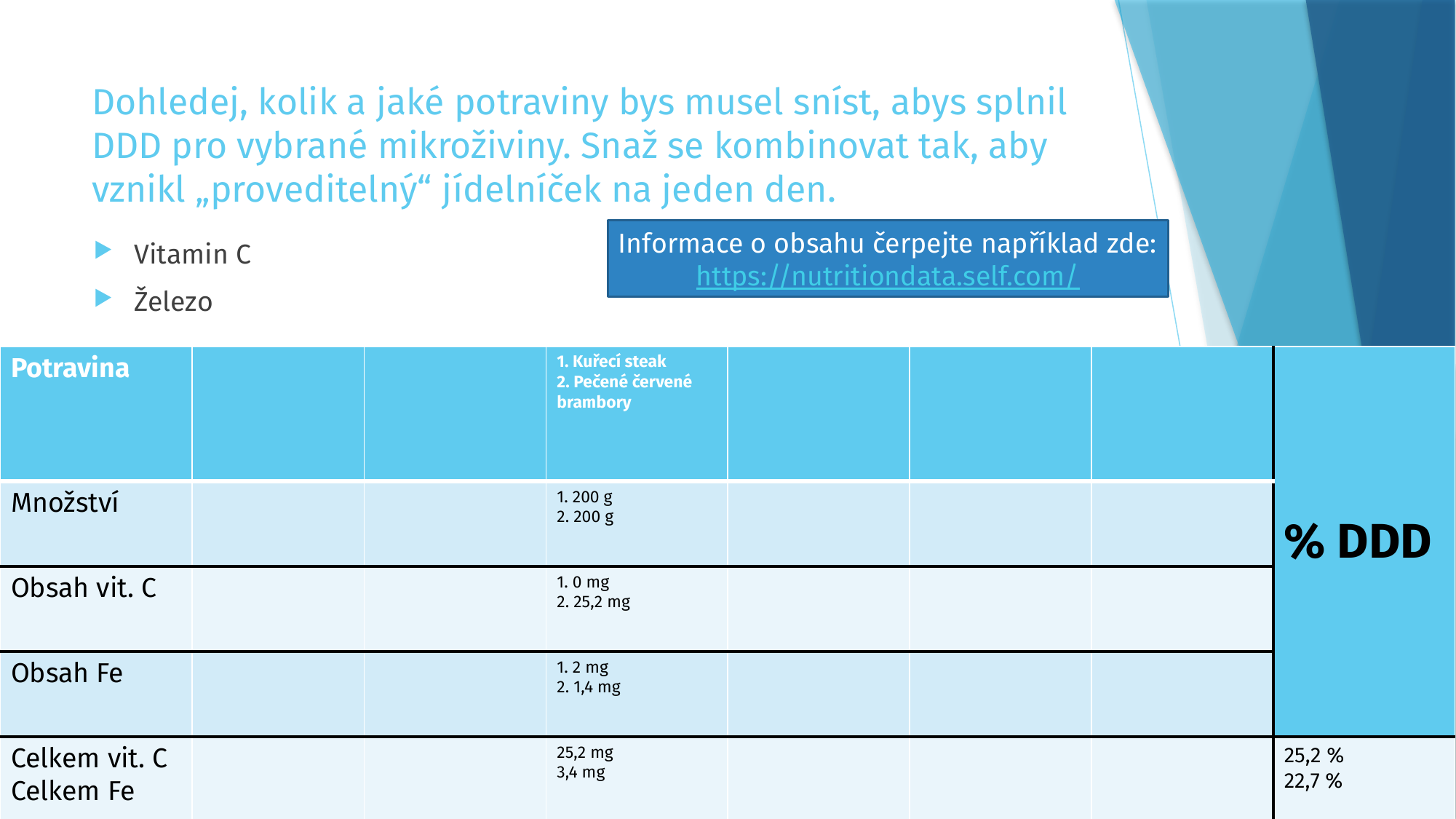

# Dohledej, kolik a jaké potraviny bys musel sníst, abys splnil DDD pro vybrané mikroživiny. Snaž se kombinovat tak, aby vznikl „proveditelný“ jídelníček na jeden den.
Informace o obsahu čerpejte například zde:
https://nutritiondata.self.com/
Vitamin C
Železo
| Potravina |  |  | 1. Kuřecí steak 2. Pečené červené brambory |  |  |  | % DDD |
| --- | --- | --- | --- | --- | --- | --- | --- |
| Množství |  |  | 1. 200 g 2. 200 g |  |  |  |  |
| Obsah vit. C |  |  | 1. 0 mg 2. 25,2 mg |  |  |  |  |
| Obsah Fe |  |  | 1. 2 mg 2. 1,4 mg |  |  |  |  |
| Celkem vit. C Celkem Fe |  |  | 25,2 mg 3,4 mg |  |  |  | 25,2 % 22,7 % |